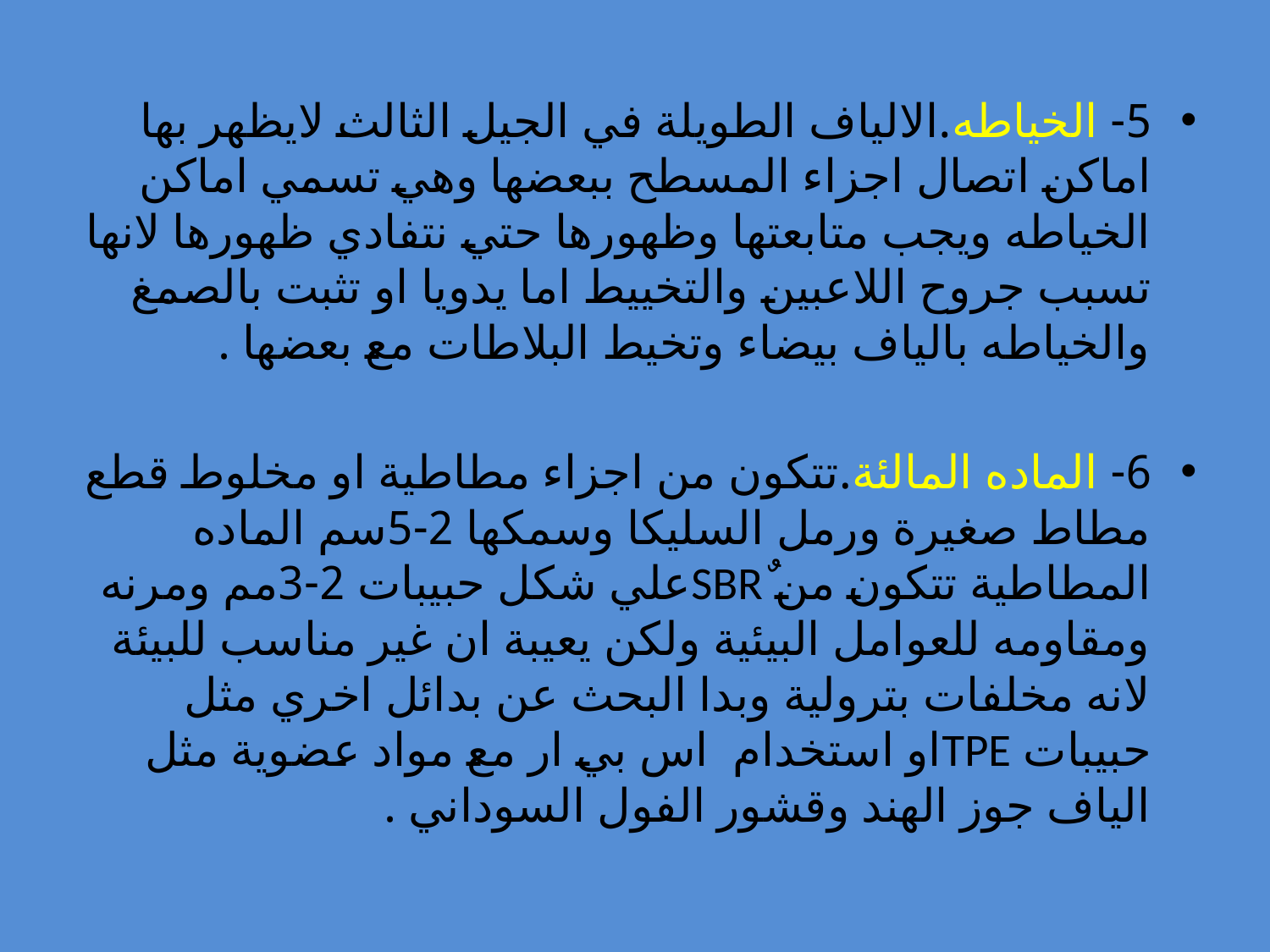

5- الخياطه.الالياف الطويلة في الجيل الثالث لايظهر بها اماكن اتصال اجزاء المسطح ببعضها وهي تسمي اماكن الخياطه ويجب متابعتها وظهورها حتي نتفادي ظهورها لانها تسبب جروح اللاعبين والتخييط اما يدويا او تثبت بالصمغ والخياطه بالياف بيضاء وتخيط البلاطات مع بعضها .

6- الماده المالئة.تتكون من اجزاء مطاطية او مخلوط قطع مطاط صغيرة ورمل السليكا وسمكها 2-5سم الماده المطاطية تتكون من SBRٌعلي شكل حبيبات 2-3مم ومرنه ومقاومه للعوامل البيئية ولكن يعيبة ان غير مناسب للبيئة لانه مخلفات بترولية وبدا البحث عن بدائل اخري مثل حبيبات TPEاو استخدام  اس بي ار مع مواد عضوية مثل الياف جوز الهند وقشور الفول السوداني .